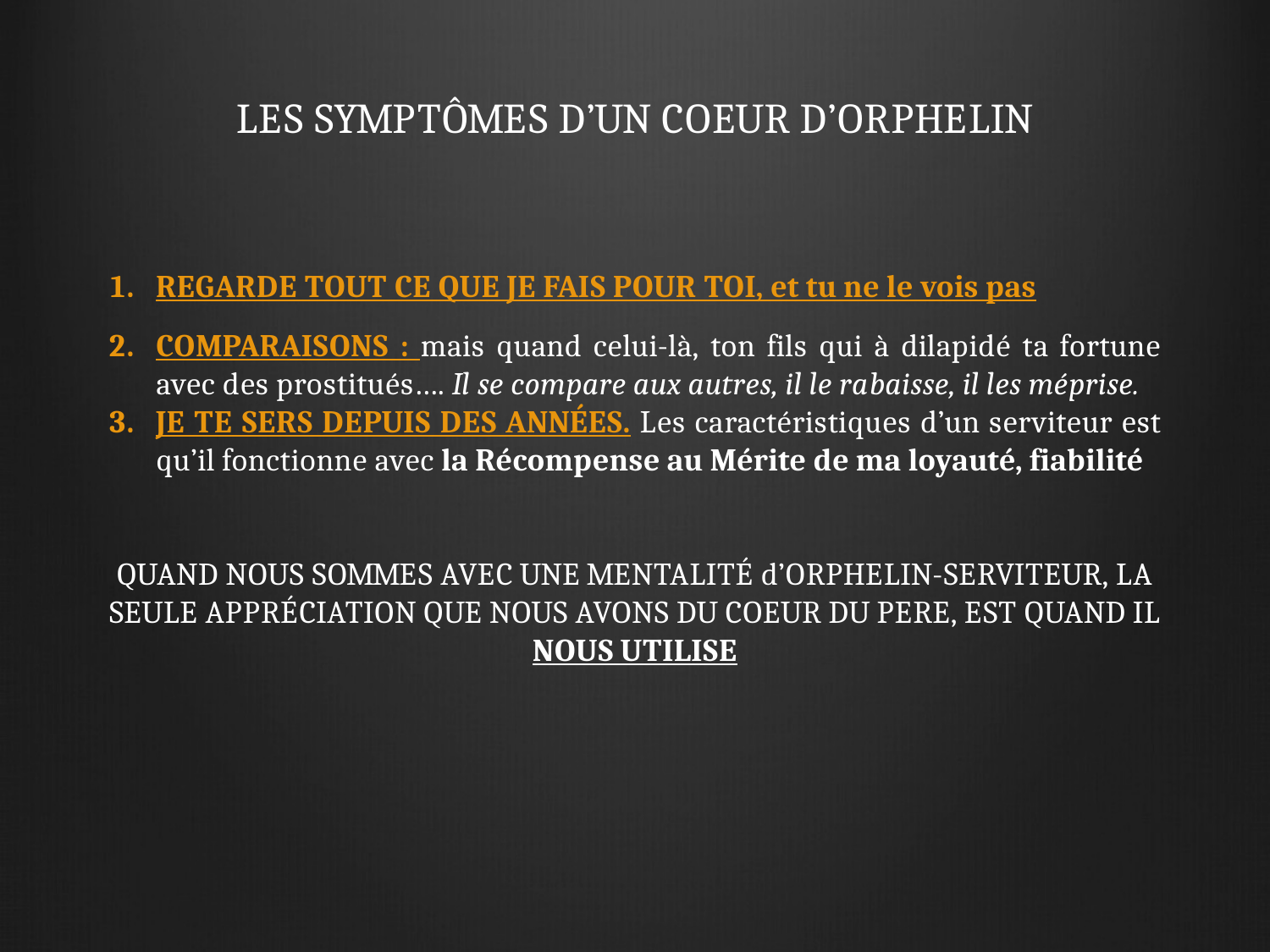

# LES SYMPTÔMES D’UN COEUR D’ORPHELIN
REGARDE TOUT CE QUE JE FAIS POUR TOI, et tu ne le vois pas
COMPARAISONS : mais quand celui-là, ton fils qui à dilapidé ta fortune avec des prostitués…. Il se compare aux autres, il le rabaisse, il les méprise.
JE TE SERS DEPUIS DES ANNÉES. Les caractéristiques d’un serviteur est qu’il fonctionne avec la Récompense au Mérite de ma loyauté, fiabilité

QUAND NOUS SOMMES AVEC UNE MENTALITÉ d’ORPHELIN-SERVITEUR, LA SEULE APPRÉCIATION QUE NOUS AVONS DU COEUR DU PERE, EST QUAND IL NOUS UTILISE